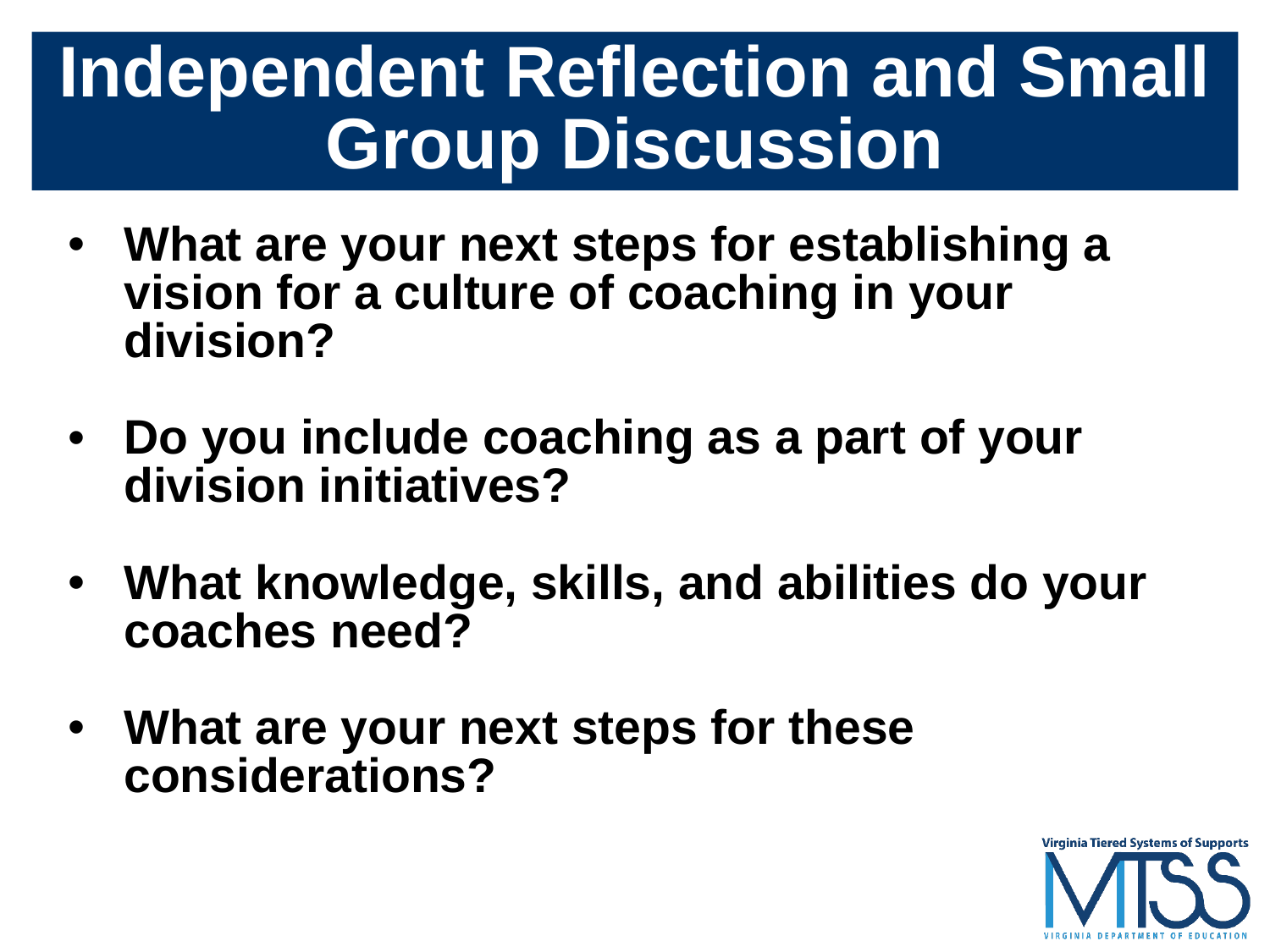

# Independent Reflection and Small Group Discussion
What are your next steps for establishing a vision for a culture of coaching in your division?

Do you include coaching as a part of your division initiatives?

What knowledge, skills, and abilities do your coaches need?

What are your next steps for these considerations?